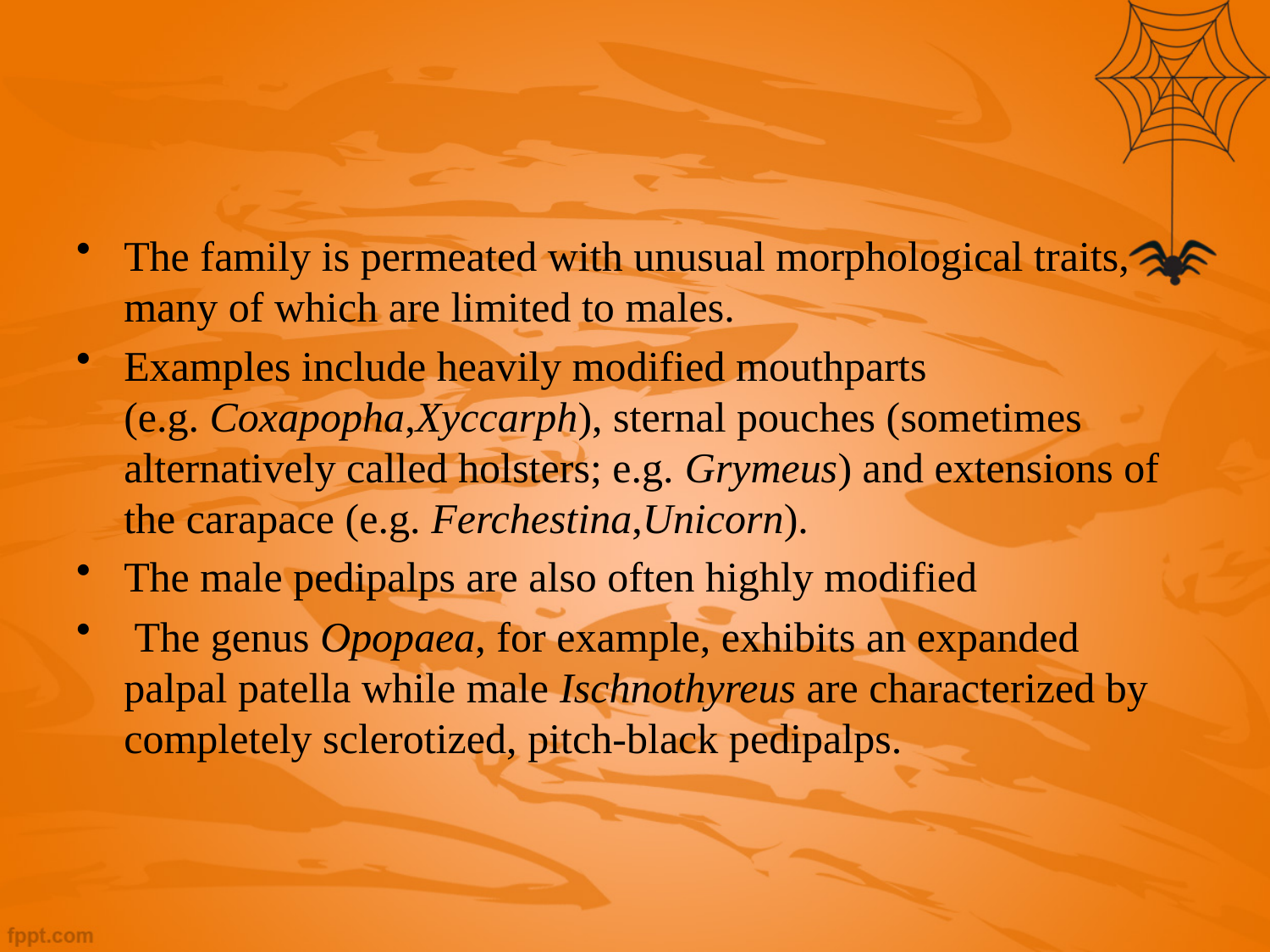

#
The family is permeated with unusual morphological traits, many of which are limited to males.
Examples include heavily modified mouthparts (e.g. Coxapopha,Xyccarph), sternal pouches (sometimes alternatively called holsters; e.g. Grymeus) and extensions of the carapace (e.g. Ferchestina,Unicorn).
The male pedipalps are also often highly modified
 The genus Opopaea, for example, exhibits an expanded palpal patella while male Ischnothyreus are characterized by completely sclerotized, pitch-black pedipalps.